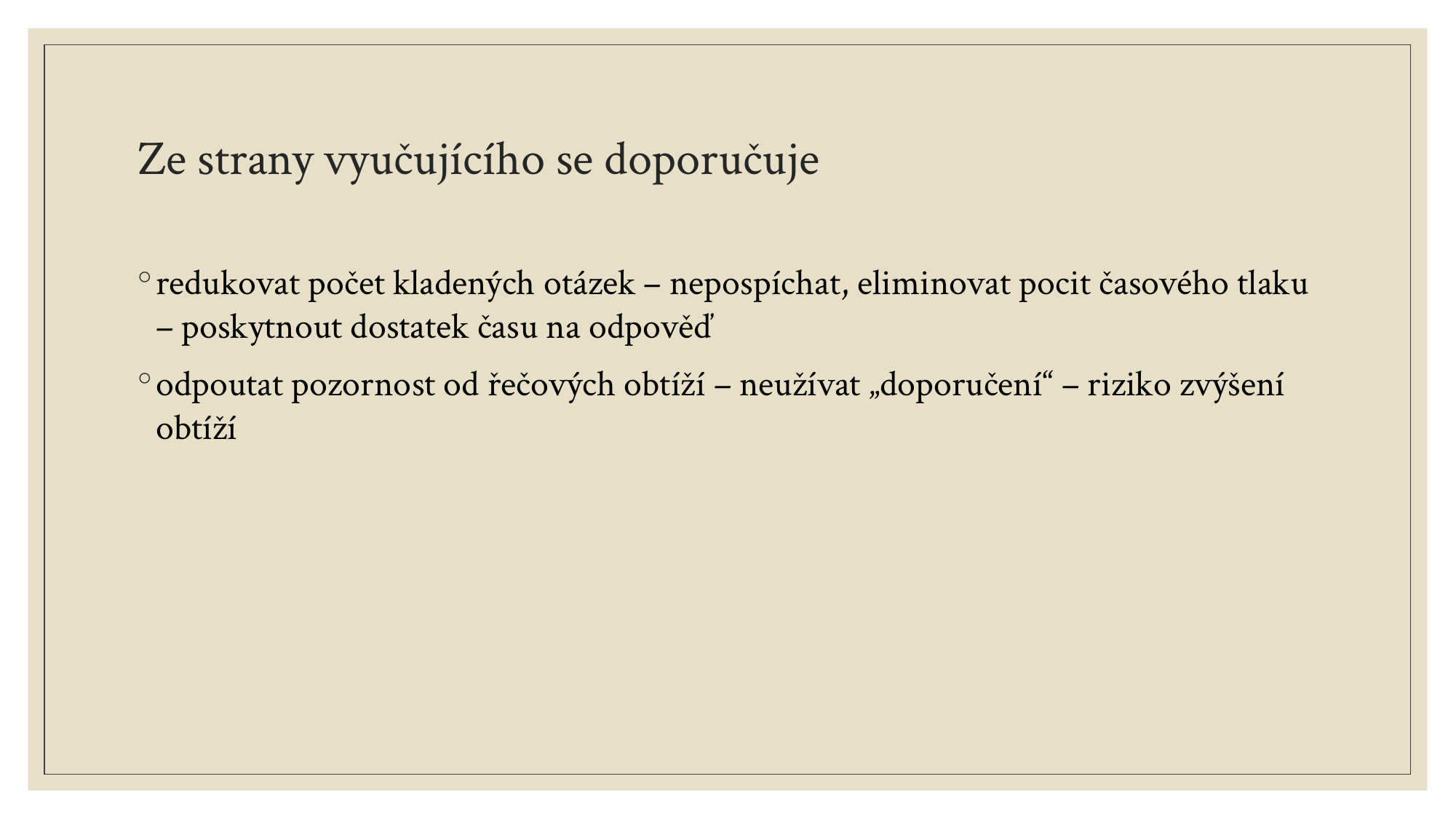

# Ze strany vyučujícího se doporučuje
redukovat počet kladených otázek – nepospíchat, eliminovat pocit časového tlaku – poskytnout dostatek času na odpověď
odpoutat pozornost od řečových obtíží – neužívat „doporučení“ – riziko zvýšení obtíží